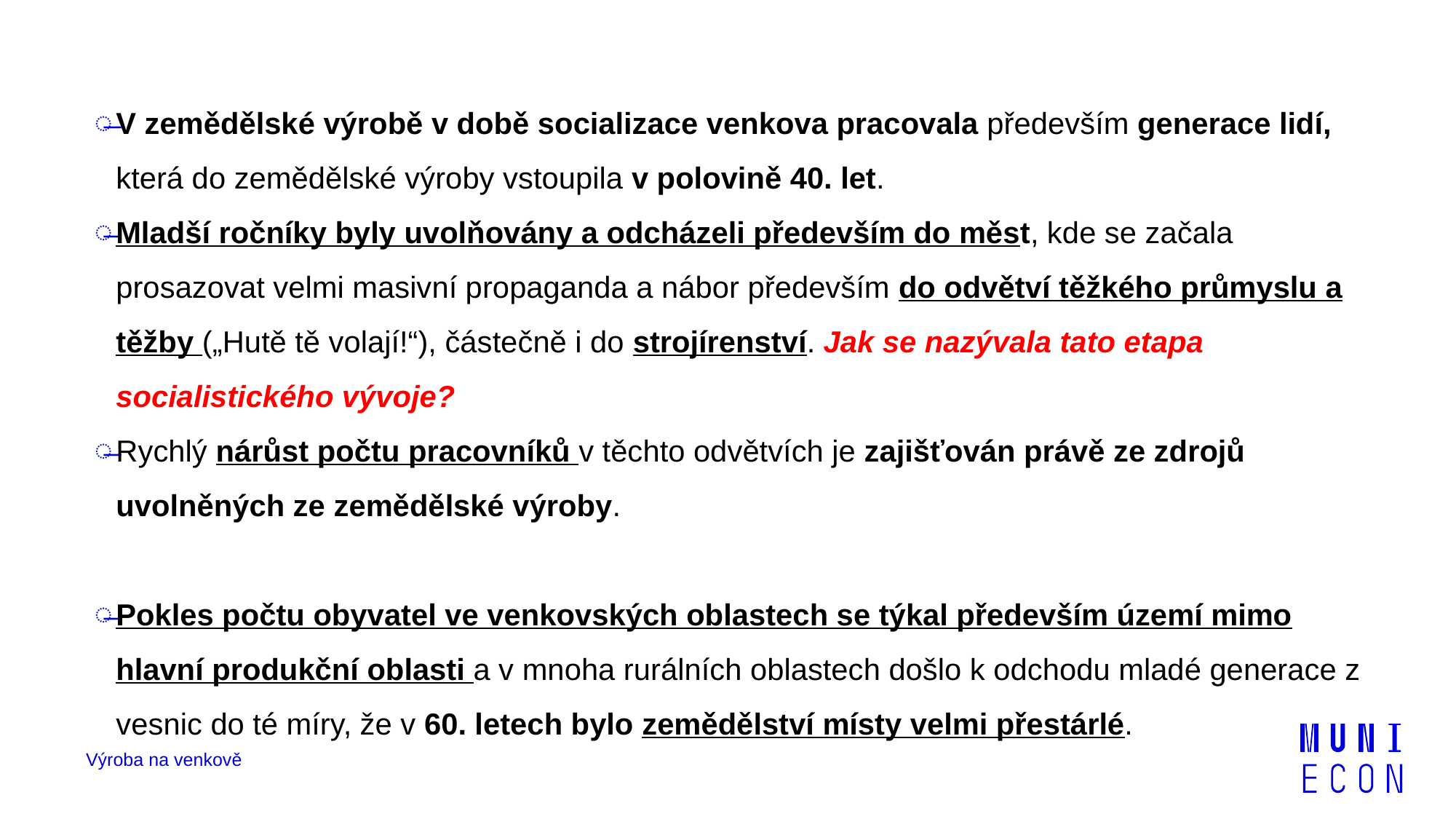

V zemědělské výrobě v době socializace venkova pracovala především generace lidí, která do zemědělské výroby vstoupila v polovině 40. let.
Mladší ročníky byly uvolňovány a odcházeli především do měst, kde se začala prosazovat velmi masivní propaganda a nábor především do odvětví těžkého průmyslu a těžby („Hutě tě volají!“), částečně i do strojírenství. Jak se nazývala tato etapa socialistického vývoje?
Rychlý nárůst počtu pracovníků v těchto odvětvích je zajišťován právě ze zdrojů uvolněných ze zemědělské výroby.

Pokles počtu obyvatel ve venkovských oblastech se týkal především území mimo hlavní produkční oblasti a v mnoha rurálních oblastech došlo k odchodu mladé generace z vesnic do té míry, že v 60. letech bylo zemědělství místy velmi přestárlé.
Výroba na venkově